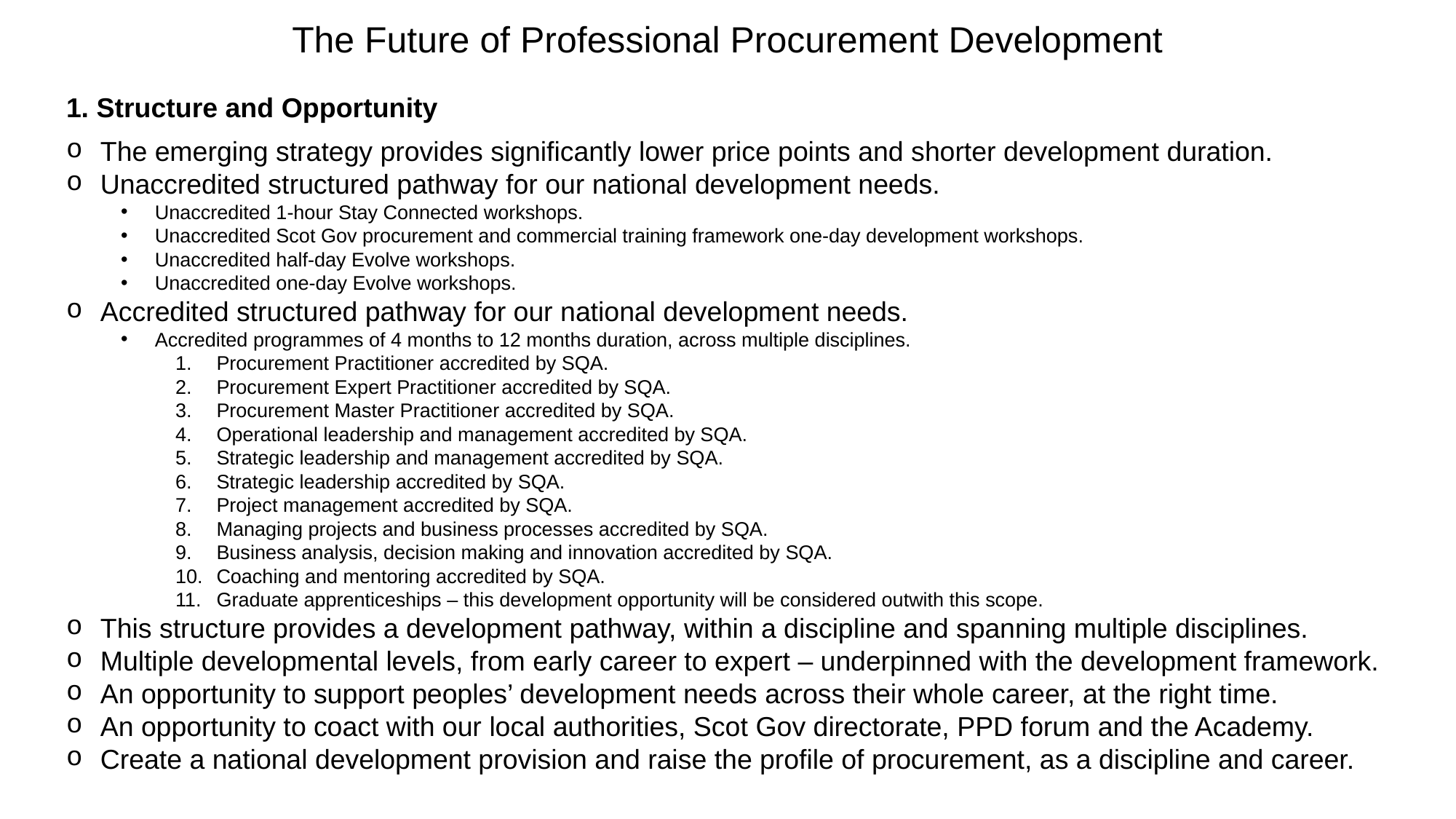

1. Structure and Opportunity
The Future of Professional Procurement Development
1. Structure and Opportunity
The emerging strategy provides significantly lower price points and shorter development duration.
Unaccredited structured pathway for our national development needs.
Unaccredited 1-hour Stay Connected workshops.
Unaccredited Scot Gov procurement and commercial training framework one-day development workshops.
Unaccredited half-day Evolve workshops.
Unaccredited one-day Evolve workshops.
Accredited structured pathway for our national development needs.
Accredited programmes of 4 months to 12 months duration, across multiple disciplines.
Procurement Practitioner accredited by SQA.
Procurement Expert Practitioner accredited by SQA.
Procurement Master Practitioner accredited by SQA.
Operational leadership and management accredited by SQA.
Strategic leadership and management accredited by SQA.
Strategic leadership accredited by SQA.
Project management accredited by SQA.
Managing projects and business processes accredited by SQA.
Business analysis, decision making and innovation accredited by SQA.
Coaching and mentoring accredited by SQA.
Graduate apprenticeships – this development opportunity will be considered outwith this scope.
This structure provides a development pathway, within a discipline and spanning multiple disciplines.
Multiple developmental levels, from early career to expert – underpinned with the development framework.
An opportunity to support peoples’ development needs across their whole career, at the right time.
An opportunity to coact with our local authorities, Scot Gov directorate, PPD forum and the Academy.
Create a national development provision and raise the profile of procurement, as a discipline and career.